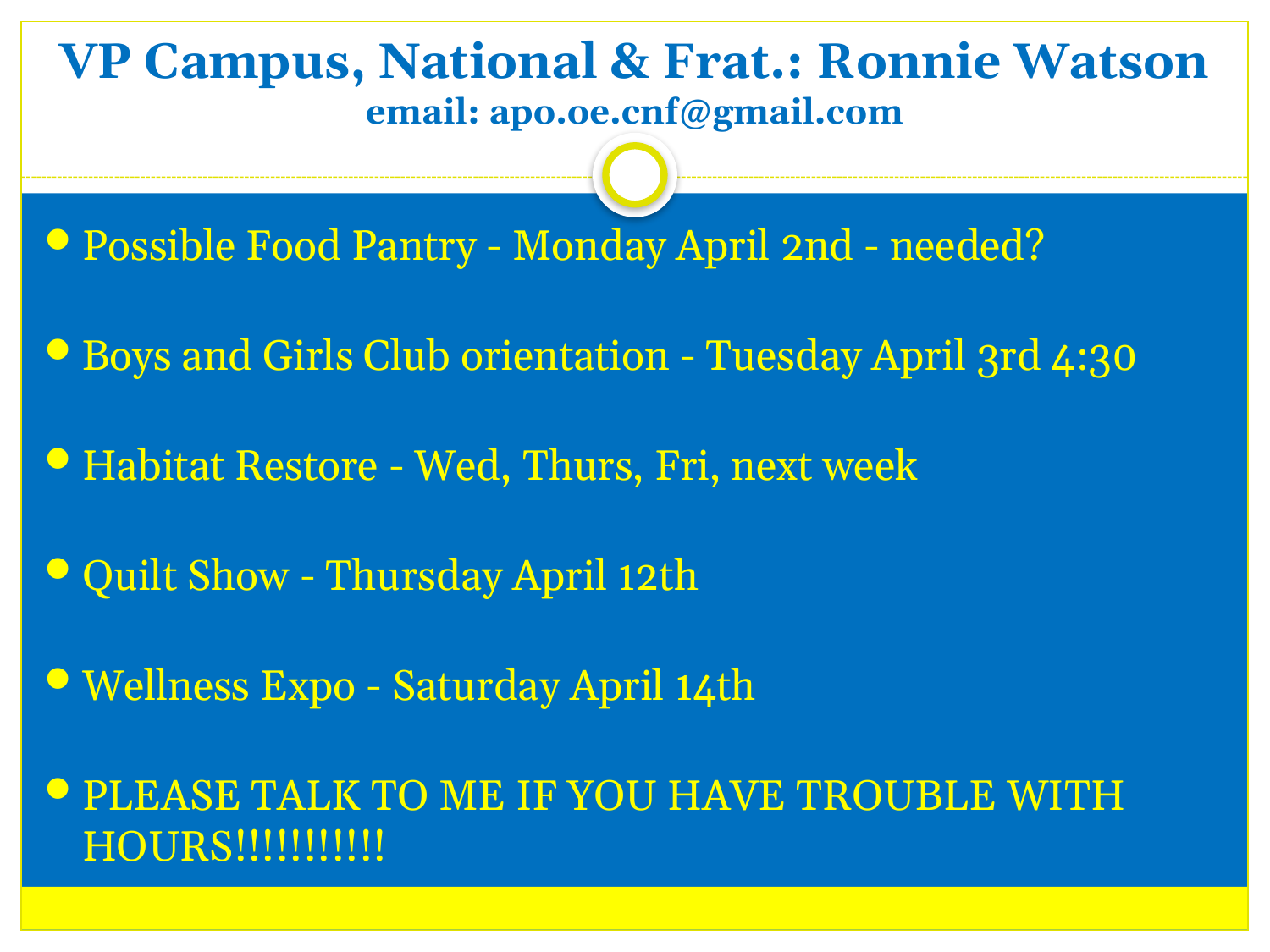

# VP Campus, National & Frat.: Ronnie Watson email: apo.oe.cnf@gmail.com
Possible Food Pantry - Monday April 2nd - needed?
Boys and Girls Club orientation - Tuesday April 3rd 4:30
Habitat Restore - Wed, Thurs, Fri, next week
Quilt Show - Thursday April 12th
Wellness Expo - Saturday April 14th
PLEASE TALK TO ME IF YOU HAVE TROUBLE WITH HOURS!!!!!!!!!!!